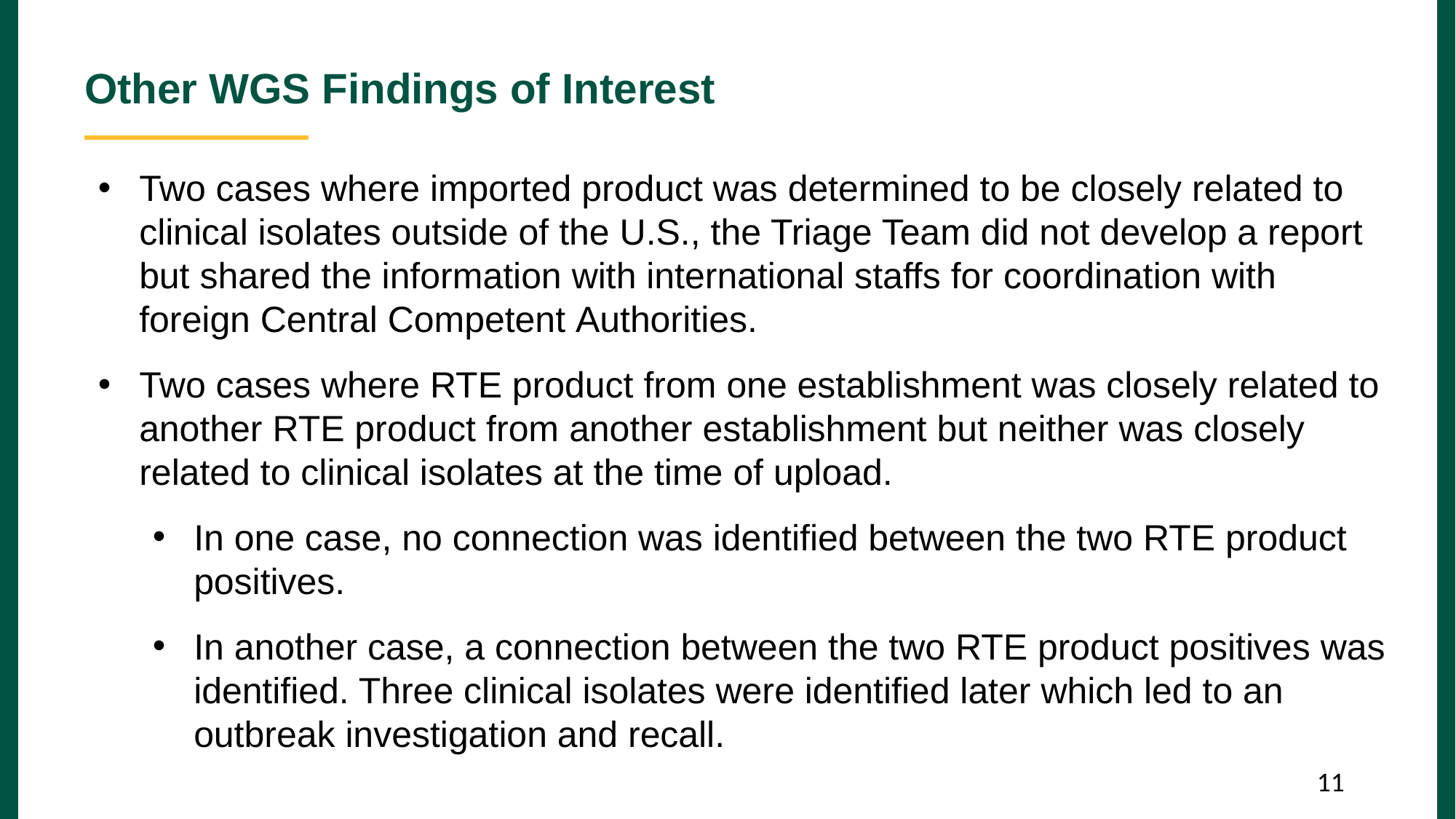

Other WGS Findings of Interest
Two cases where imported product was determined to be closely related to clinical isolates outside of the U.S., the Triage Team did not develop a report but shared the information with international staffs for coordination with foreign Central Competent Authorities.

Two cases where RTE product from one establishment was closely related to another RTE product from another establishment but neither was closely related to clinical isolates at the time of upload.

In one case, no connection was identified between the two RTE product positives.

In another case, a connection between the two RTE product positives was identified. Three clinical isolates were identified later which led to an outbreak investigation and recall.

11